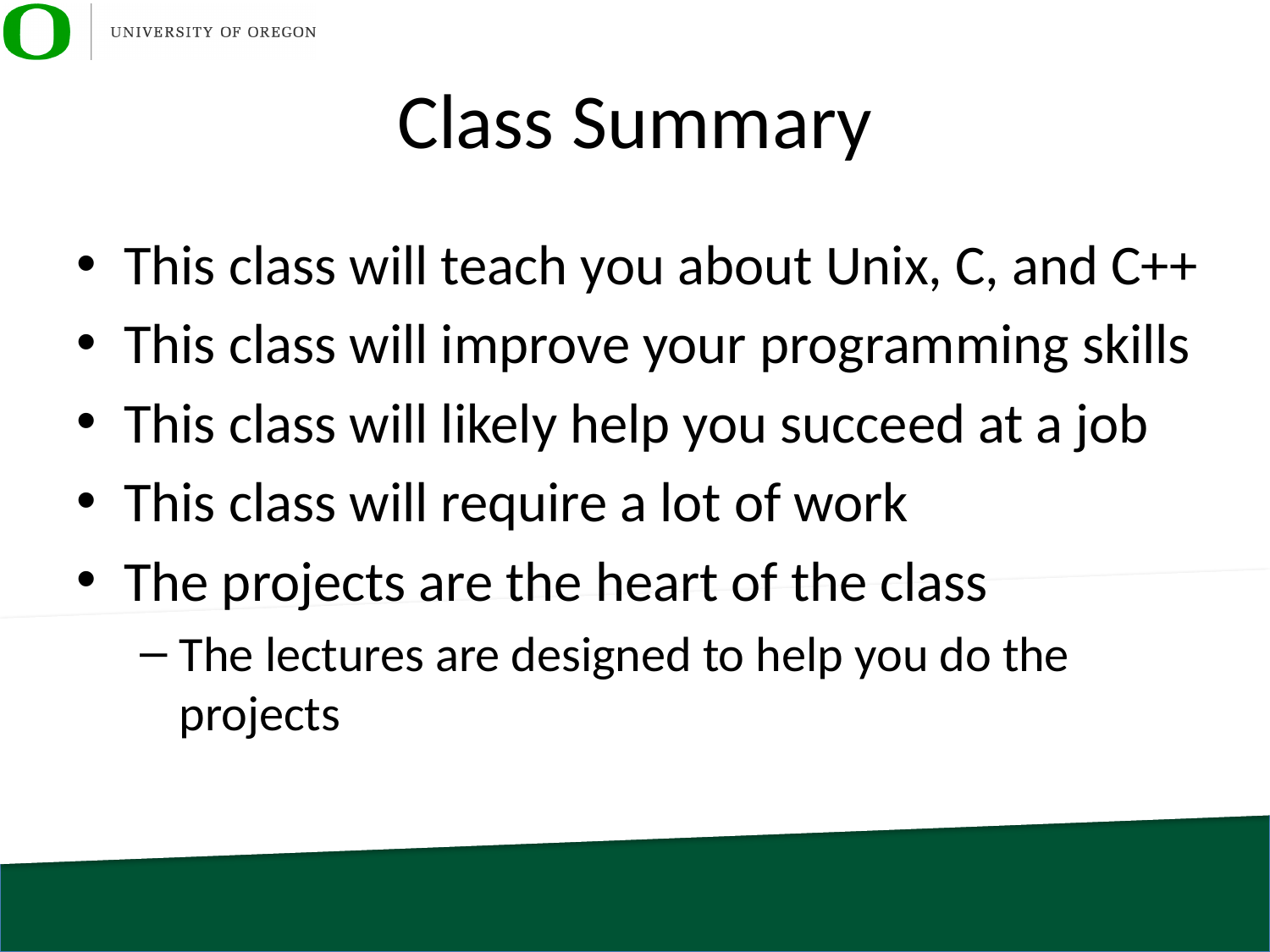

# Class Summary
This class will teach you about Unix, C, and C++
This class will improve your programming skills
This class will likely help you succeed at a job
This class will require a lot of work
The projects are the heart of the class
The lectures are designed to help you do the projects